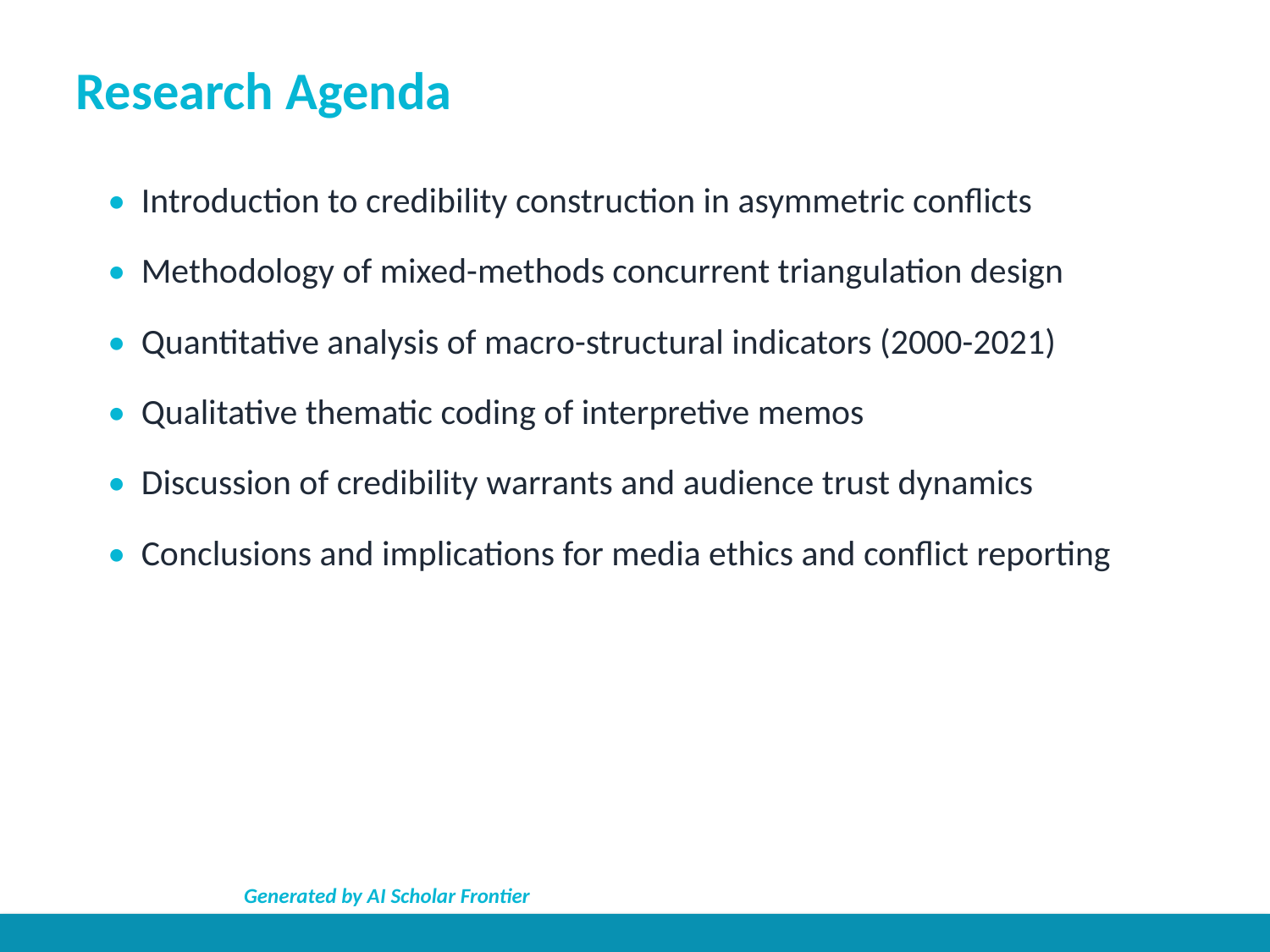

Research Agenda
•  Introduction to credibility construction in asymmetric conflicts
•  Methodology of mixed-methods concurrent triangulation design
•  Quantitative analysis of macro-structural indicators (2000-2021)
•  Qualitative thematic coding of interpretive memos
•  Discussion of credibility warrants and audience trust dynamics
•  Conclusions and implications for media ethics and conflict reporting
Generated by AI Scholar Frontier